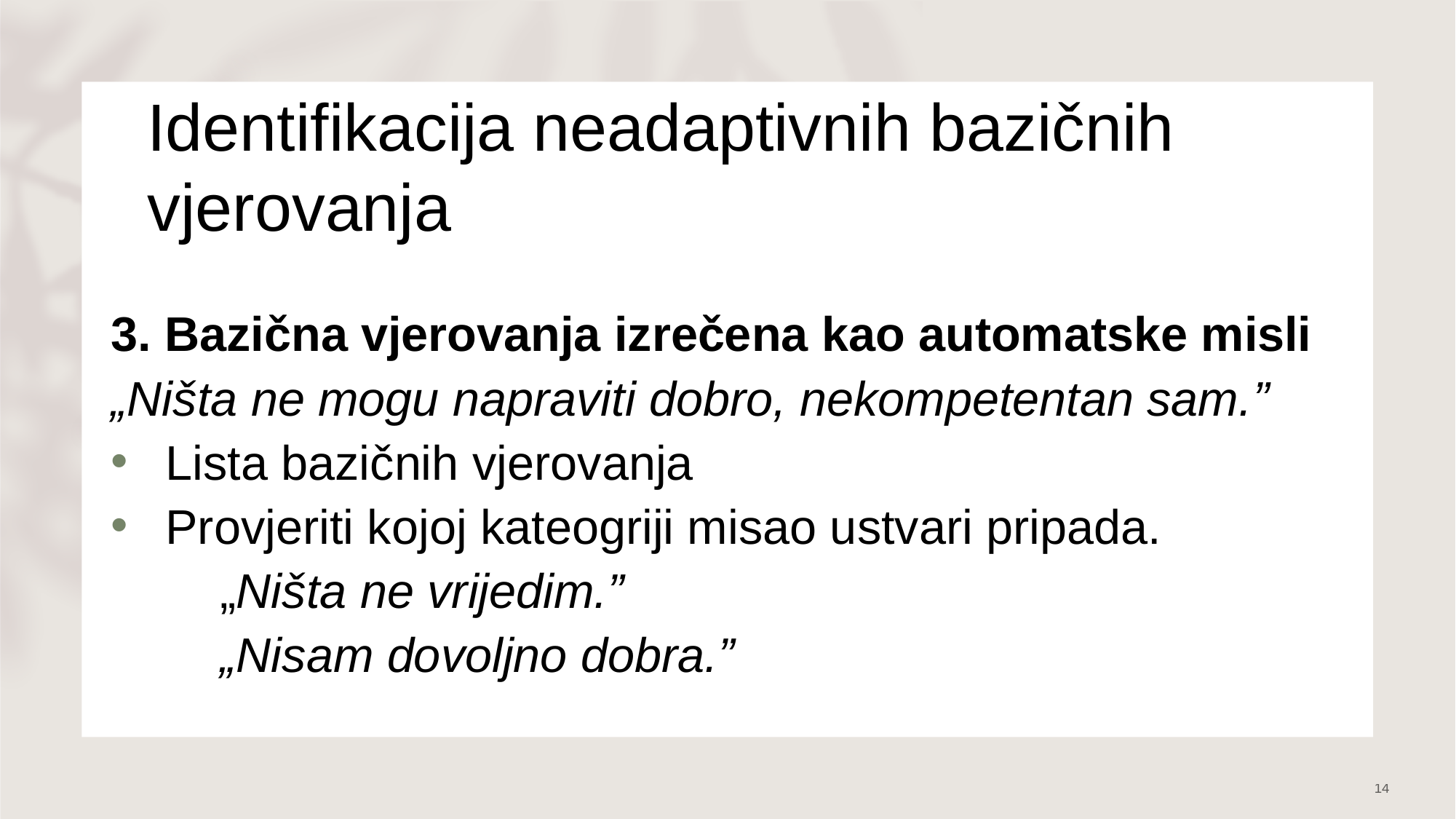

# Identifikacija neadaptivnih bazičnih vjerovanja
3. Bazična vjerovanja izrečena kao automatske misli
„Ništa ne mogu napraviti dobro, nekompetentan sam.”
Lista bazičnih vjerovanja
Provjeriti kojoj kateogriji misao ustvari pripada.
	„Ništa ne vrijedim.”
	„Nisam dovoljno dobra.”
14